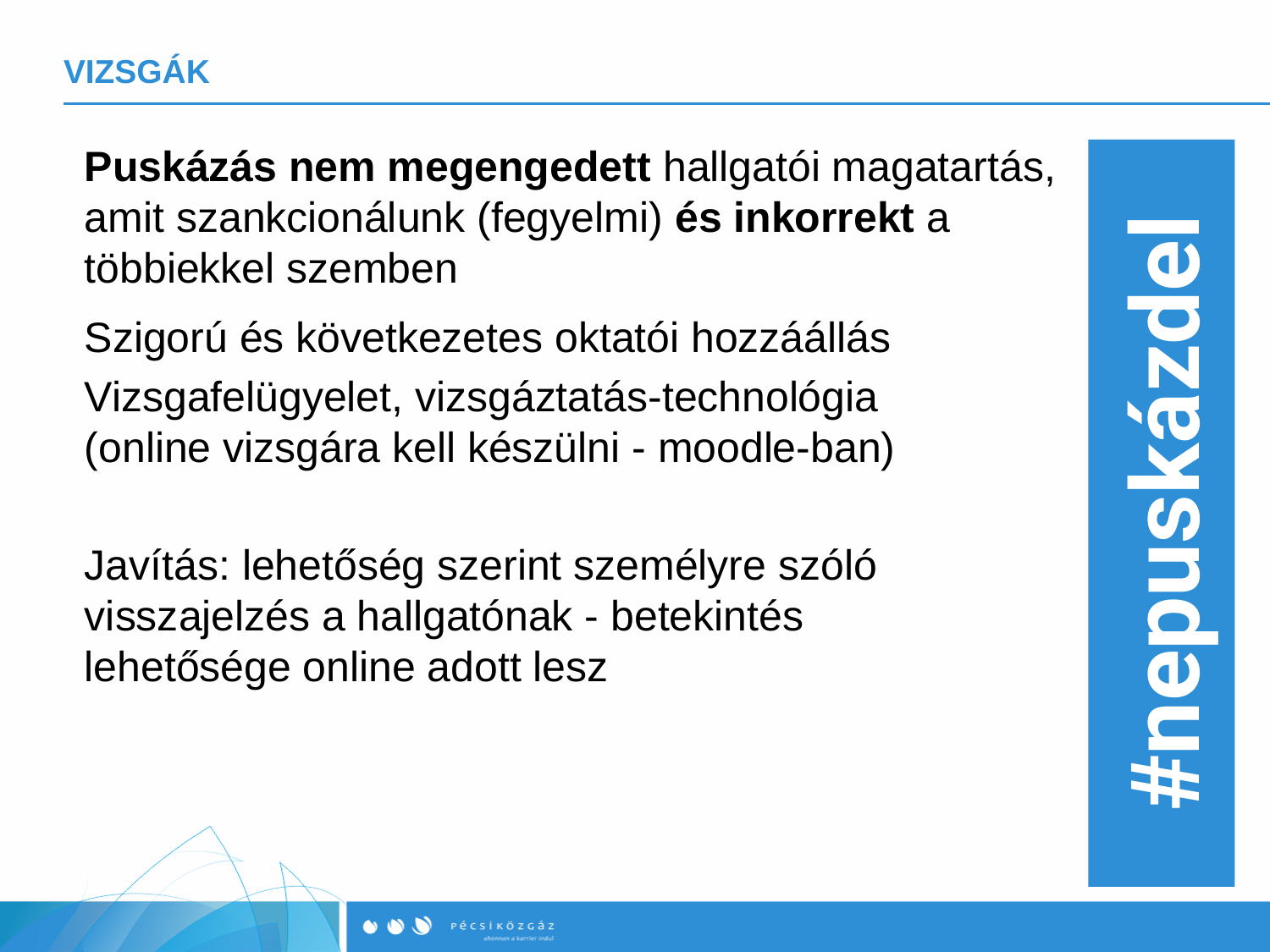

# VIZSGÁK
#nepuskázdel
Puskázás nem megengedett hallgatói magatartás, amit szankcionálunk (fegyelmi) és inkorrekt a többiekkel szemben
Szigorú és következetes oktatói hozzáállás
Vizsgafelügyelet, vizsgáztatás-technológia (online vizsgára kell készülni - moodle-ban)

Javítás: lehetőség szerint személyre szóló visszajelzés a hallgatónak - betekintés lehetősége online adott lesz